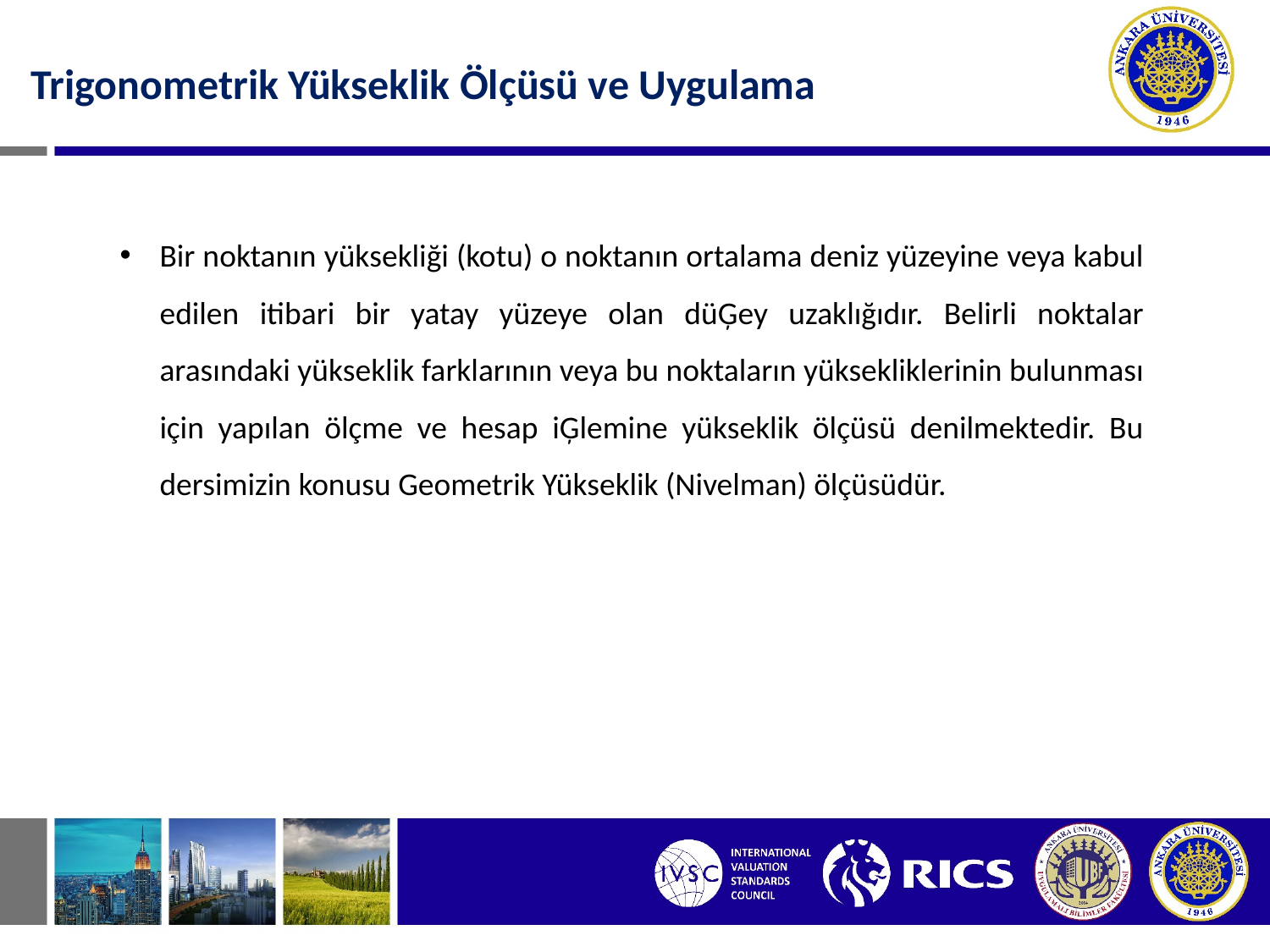

Trigonometrik Yükseklik Ölçüsü ve Uygulama
Bir noktanın yüksekliği (kotu) o noktanın ortalama deniz yüzeyine veya kabul edilen itibari bir yatay yüzeye olan düĢey uzaklığıdır. Belirli noktalar arasındaki yükseklik farklarının veya bu noktaların yüksekliklerinin bulunması için yapılan ölçme ve hesap iĢlemine yükseklik ölçüsü denilmektedir. Bu dersimizin konusu Geometrik Yükseklik (Nivelman) ölçüsüdür.